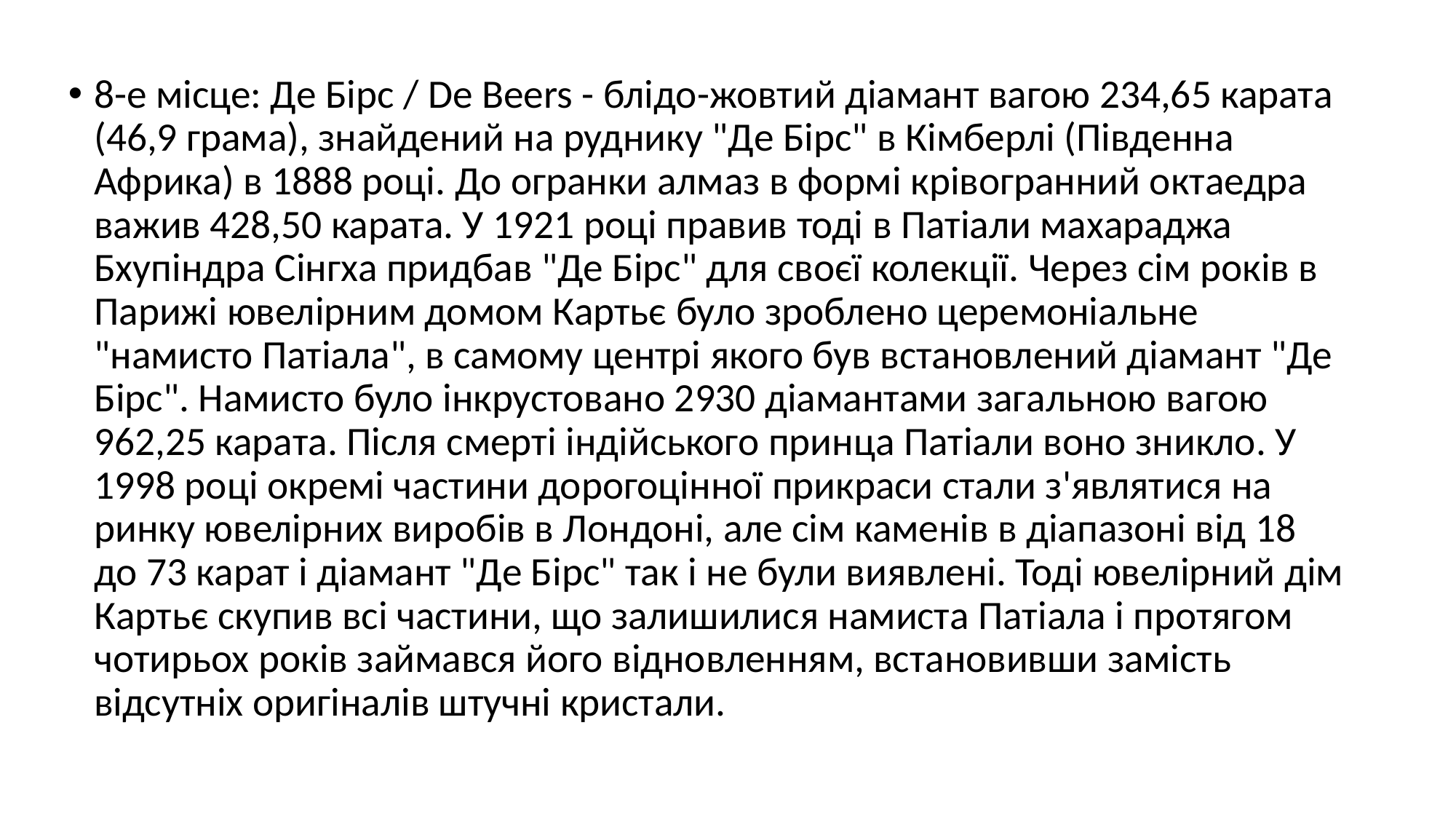

8-е місце: Де Бірс / De Beers - блідо-жовтий діамант вагою 234,65 карата (46,9 грама), знайдений на руднику "Де Бірс" в Кімберлі (Південна Африка) в 1888 році. До огранки алмаз в формі крівогранний октаедра важив 428,50 карата. У 1921 році правив тоді в Патіали махараджа Бхупіндра Сінгха придбав "Де Бірс" для своєї колекції. Через сім років в Парижі ювелірним домом Картьє було зроблено церемоніальне "намисто Патіала", в самому центрі якого був встановлений діамант "Де Бірс". Намисто було інкрустовано 2930 діамантами загальною вагою 962,25 карата. Після смерті індійського принца Патіали воно зникло. У 1998 році окремі частини дорогоцінної прикраси стали з'являтися на ринку ювелірних виробів в Лондоні, але сім каменів в діапазоні від 18 до 73 карат і діамант "Де Бірс" так і не були виявлені. Тоді ювелірний дім Картьє скупив всі частини, що залишилися намиста Патіала і протягом чотирьох років займався його відновленням, встановивши замість відсутніх оригіналів штучні кристали.